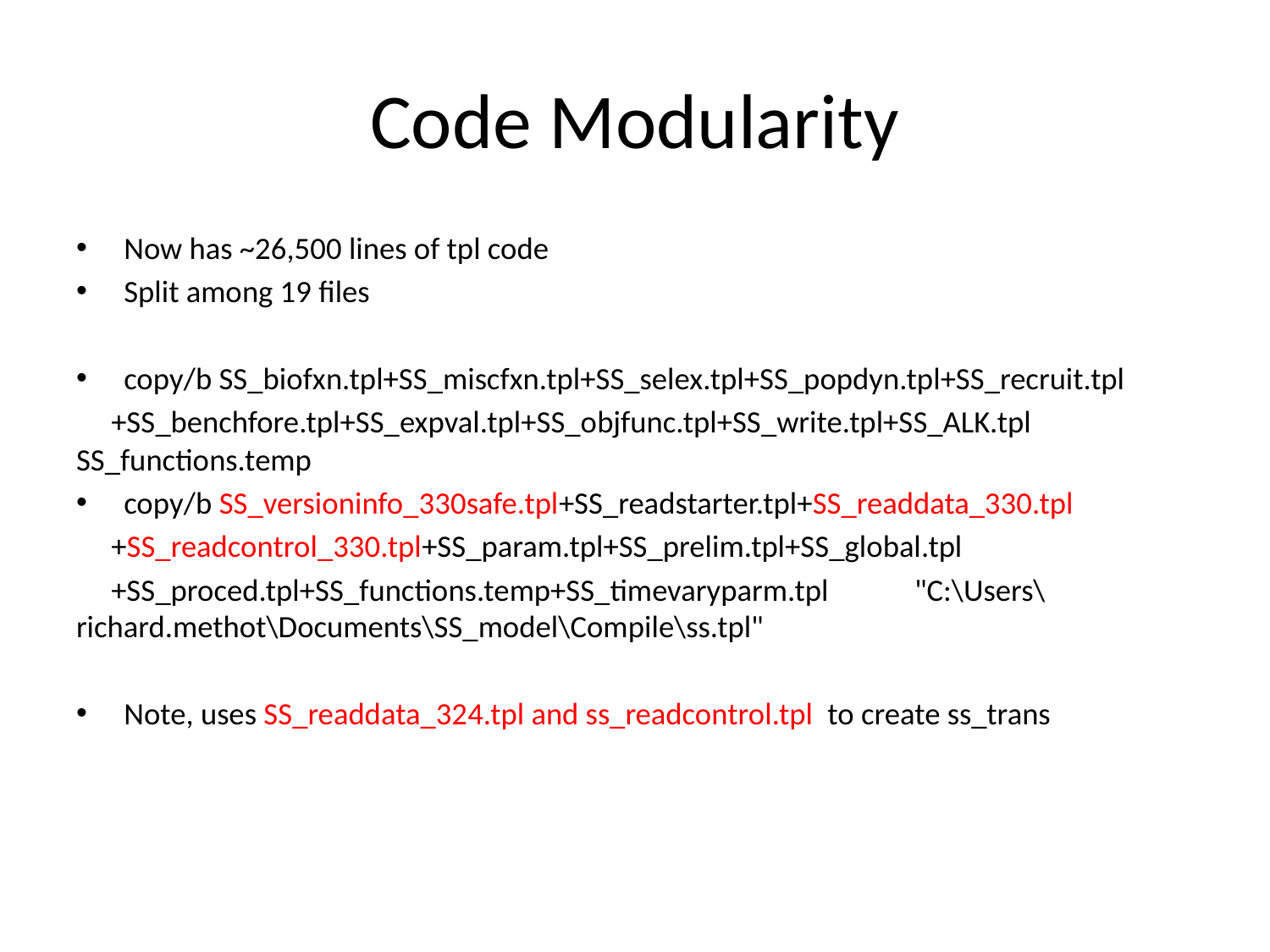

# Code Modularity
Now has ~26,500 lines of tpl code
Split among 19 files

copy/b SS_biofxn.tpl+SS_miscfxn.tpl+SS_selex.tpl+SS_popdyn.tpl+SS_recruit.tpl
     +SS_benchfore.tpl+SS_expval.tpl+SS_objfunc.tpl+SS_write.tpl+SS_ALK.tpl      	SS_functions.temp
copy/b SS_versioninfo_330safe.tpl+SS_readstarter.tpl+SS_readdata_330.tpl
     +SS_readcontrol_330.tpl+SS_param.tpl+SS_prelim.tpl+SS_global.tpl
     +SS_proced.tpl+SS_functions.temp+SS_timevaryparm.tpl   	"C:\Users\richard.methot\Documents\SS_model\Compile\ss.tpl"

Note, uses SS_readdata_324.tpl and ss_readcontrol.tpl  to create ss_trans